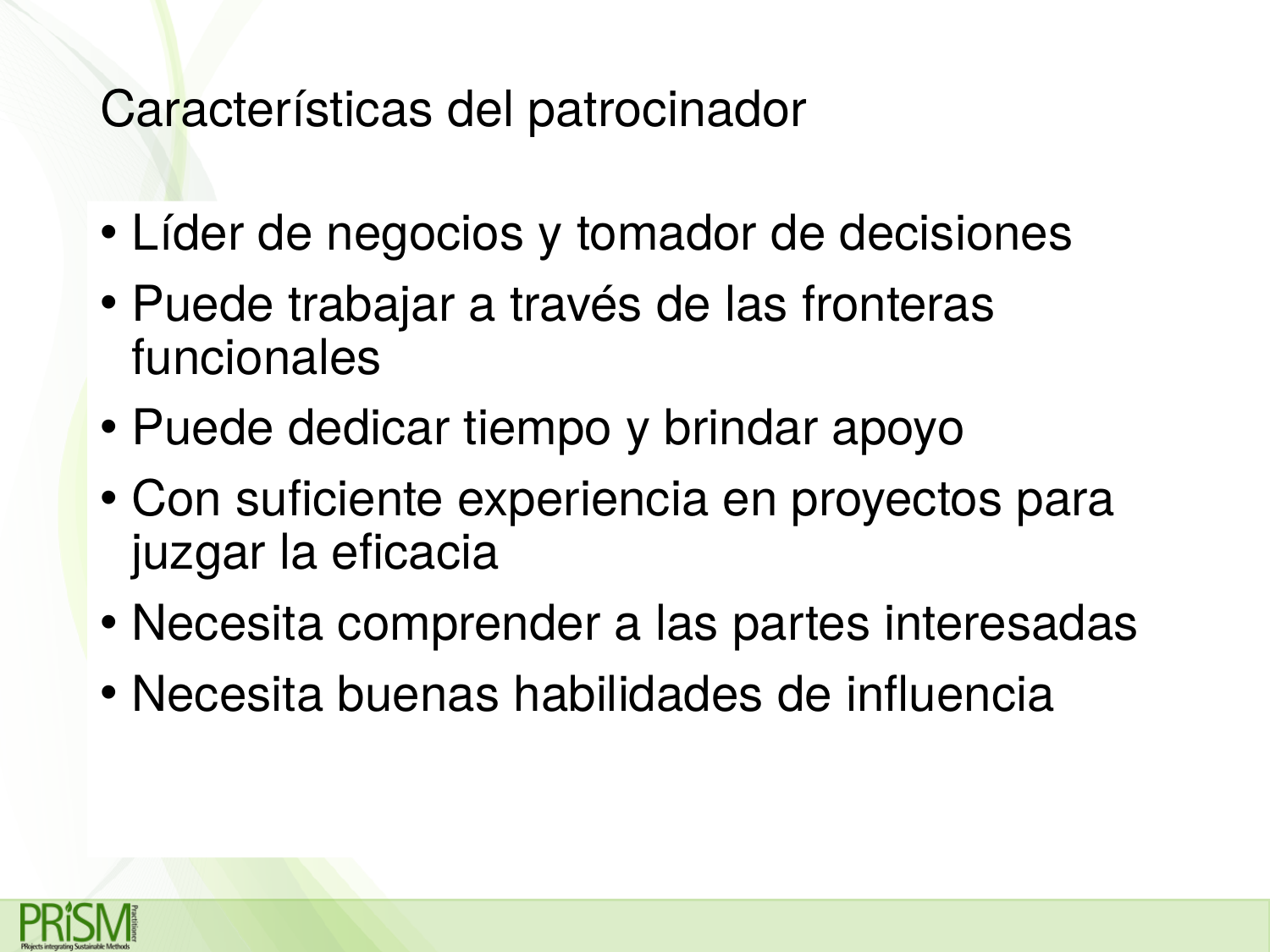

# Características del patrocinador
Líder de negocios y tomador de decisiones
Puede trabajar a través de las fronteras funcionales
Puede dedicar tiempo y brindar apoyo
Con suficiente experiencia en proyectos para juzgar la eficacia
Necesita comprender a las partes interesadas
Necesita buenas habilidades de influencia